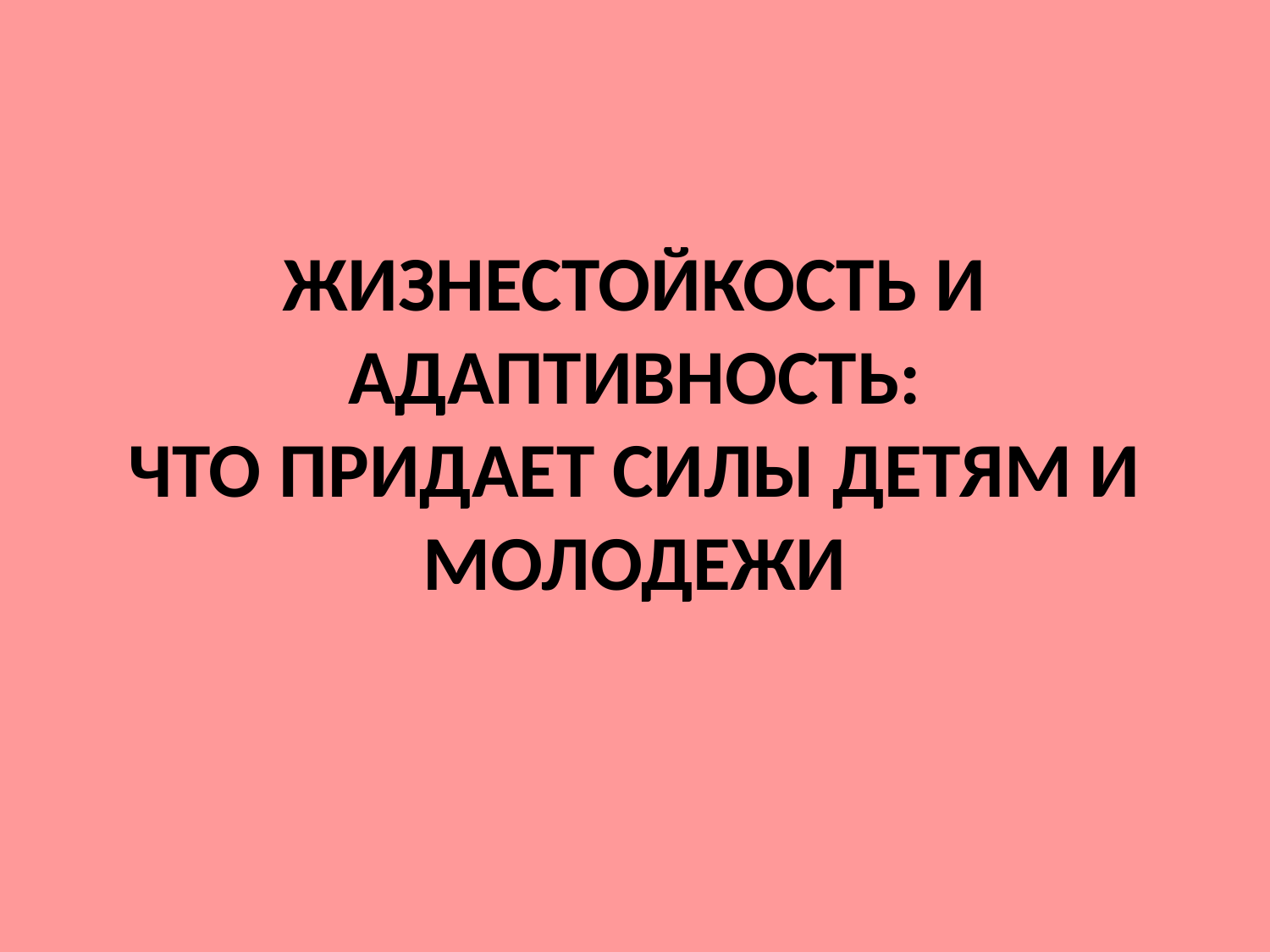

# ЖИЗНЕСТОЙКОСТЬ И АДАПТИВНОСТЬ: ЧТО ПРИДАЕТ СИЛЫ ДЕТЯМ И МОЛОДЕЖИ